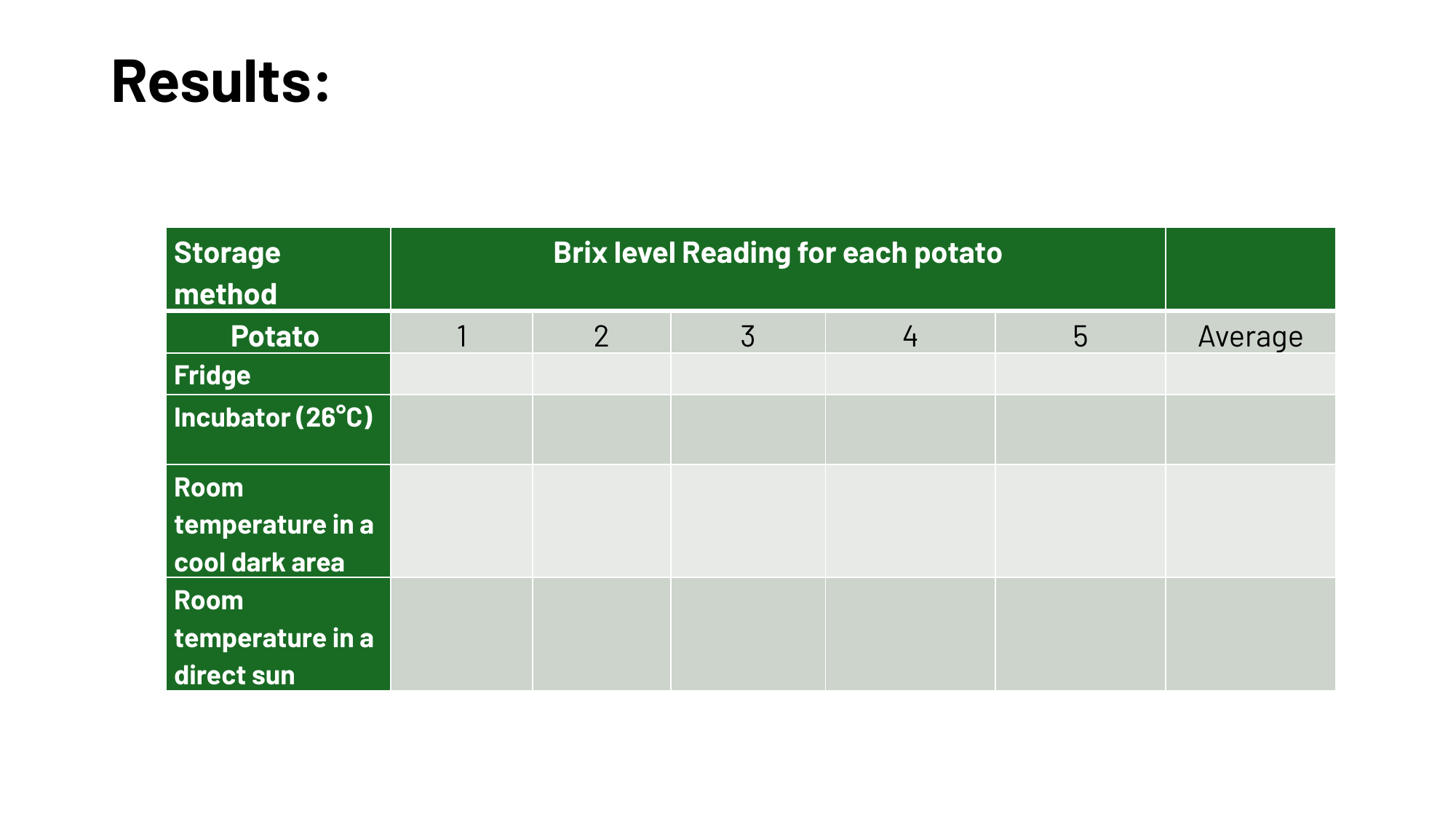

# Results:
| Storage method | Brix level Reading for each potato |  |  |  |  |  |
| --- | --- | --- | --- | --- | --- | --- |
| Potato | 1 | 2 | 3 | 4 | 5 | Average |
| Fridge |  |  |  |  |  |  |
| Incubator (26°C) |  |  |  |  |  |  |
| Room temperature in a cool dark area |  |  |  |  |  |  |
| Room temperature in a direct sun |  |  |  |  |  |  |